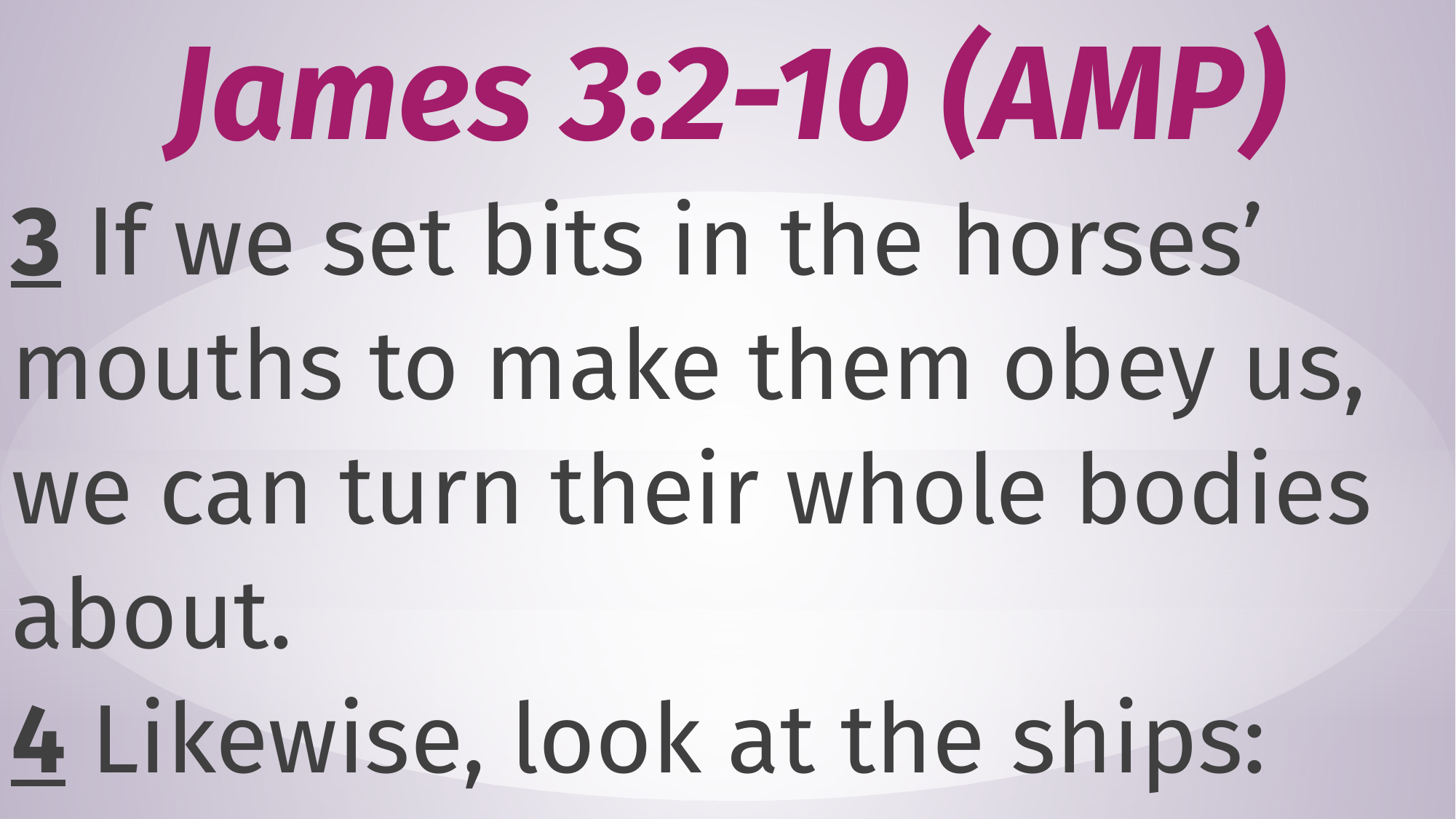

# James 3:2-10 (AMP)
3 If we set bits in the horses’ mouths to make them obey us, we can turn their whole bodies about.
4 Likewise, look at the ships: